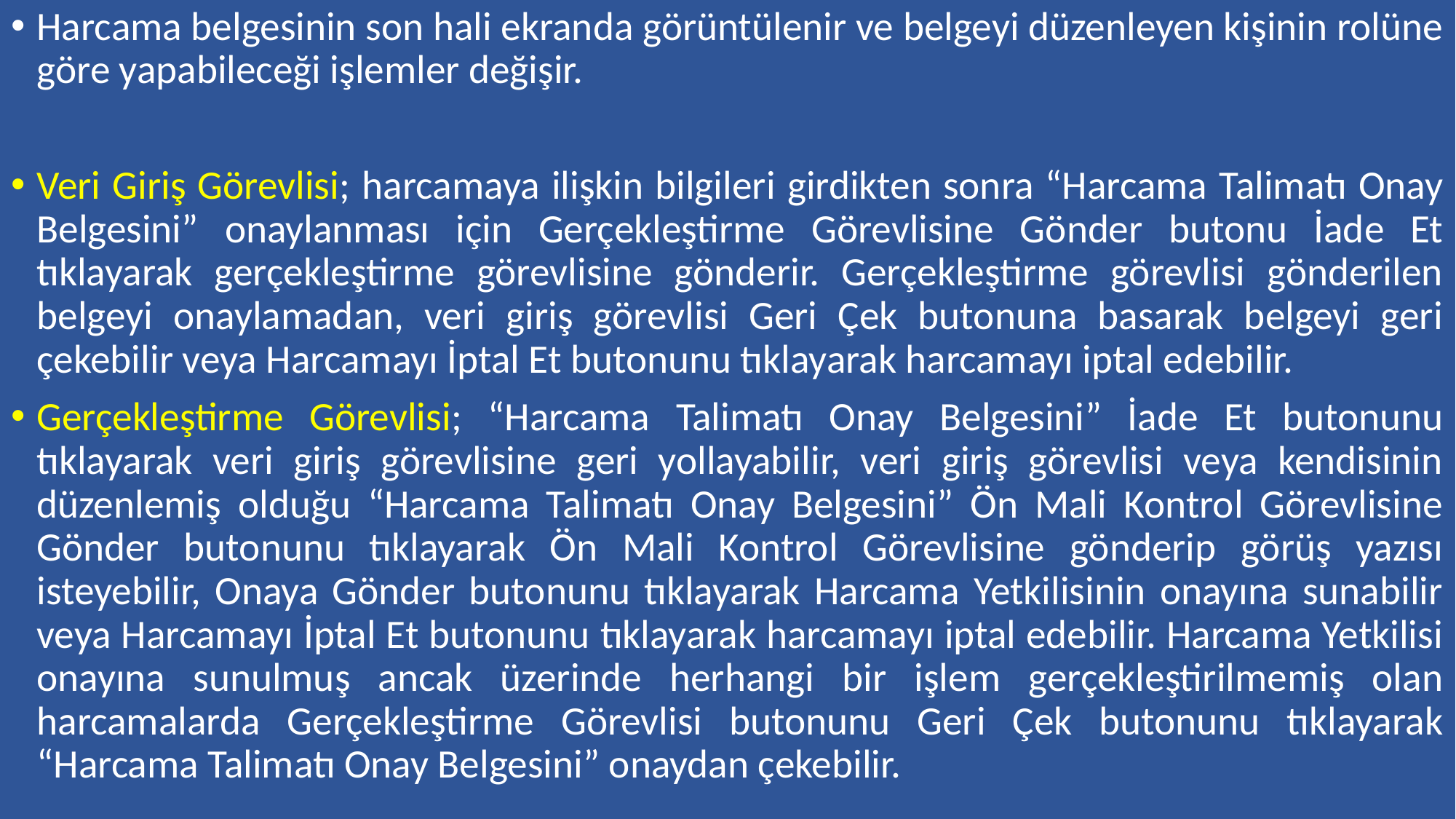

Harcama belgesinin son hali ekranda görüntülenir ve belgeyi düzenleyen kişinin rolüne göre yapabileceği işlemler değişir.

Veri Giriş Görevlisi; harcamaya ilişkin bilgileri girdikten sonra “Harcama Talimatı Onay Belgesini” onaylanması için Gerçekleştirme Görevlisine Gönder butonu İade Et tıklayarak gerçekleştirme görevlisine gönderir. Gerçekleştirme görevlisi gönderilen belgeyi onaylamadan, veri giriş görevlisi Geri Çek butonuna basarak belgeyi geri çekebilir veya Harcamayı İptal Et butonunu tıklayarak harcamayı iptal edebilir.
Gerçekleştirme Görevlisi; “Harcama Talimatı Onay Belgesini” İade Et butonunu tıklayarak veri giriş görevlisine geri yollayabilir, veri giriş görevlisi veya kendisinin düzenlemiş olduğu “Harcama Talimatı Onay Belgesini” Ön Mali Kontrol Görevlisine Gönder butonunu tıklayarak Ön Mali Kontrol Görevlisine gönderip görüş yazısı isteyebilir, Onaya Gönder butonunu tıklayarak Harcama Yetkilisinin onayına sunabilir veya Harcamayı İptal Et butonunu tıklayarak harcamayı iptal edebilir. Harcama Yetkilisi onayına sunulmuş ancak üzerinde herhangi bir işlem gerçekleştirilmemiş olan harcamalarda Gerçekleştirme Görevlisi butonunu Geri Çek butonunu tıklayarak “Harcama Talimatı Onay Belgesini” onaydan çekebilir.